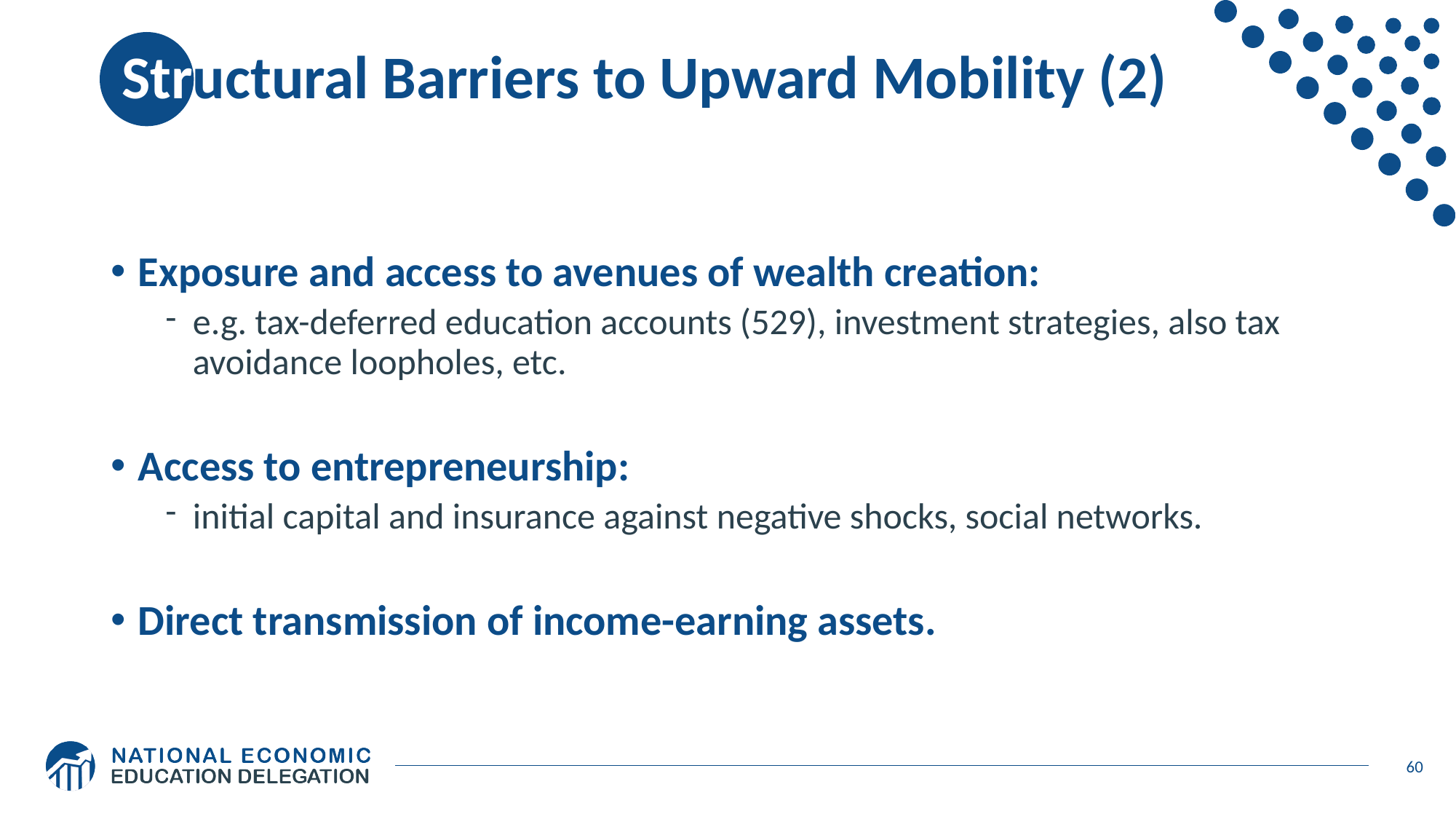

# Structural Barriers to Upward Mobility (2)
Exposure and access to avenues of wealth creation:
e.g. tax-deferred education accounts (529), investment strategies, also tax avoidance loopholes, etc.

Access to entrepreneurship:
initial capital and insurance against negative shocks, social networks.

Direct transmission of income-earning assets.
60